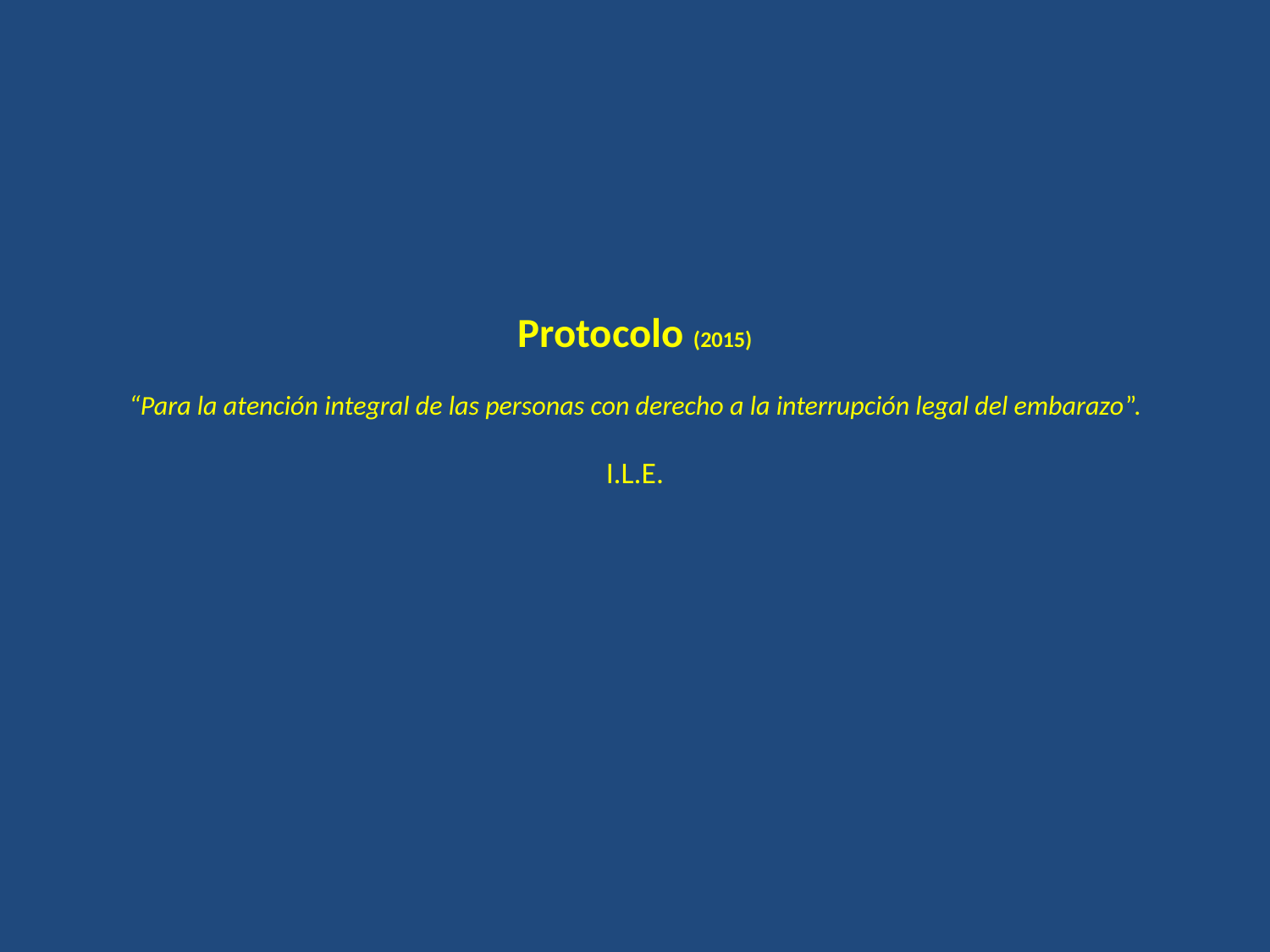

# Protocolo (2015) “Para la atención integral de las personas con derecho a la interrupción legal del embarazo”. I.L.E.